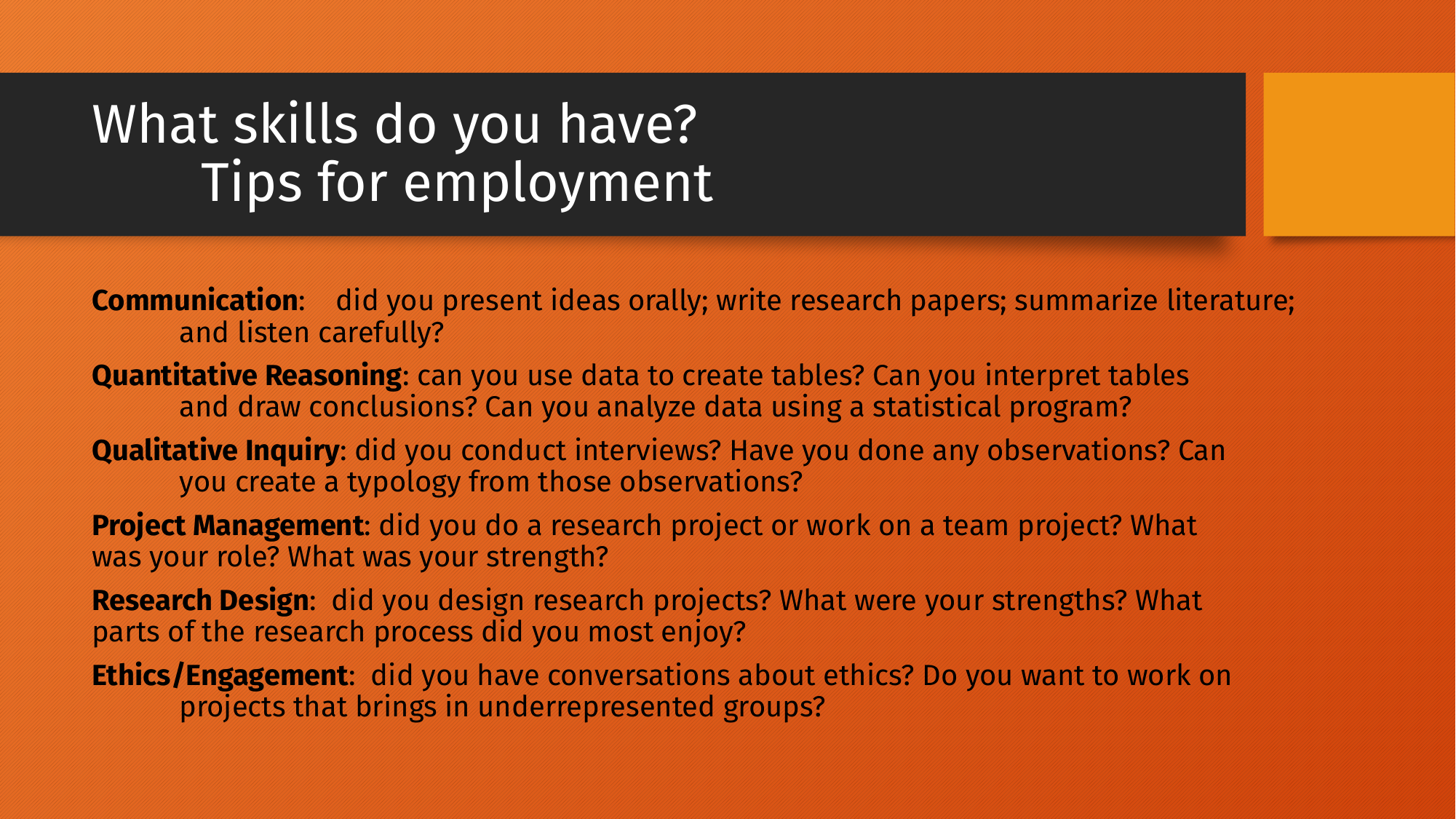

# What skills do you have? Tips for employment
Communication:    did you present ideas orally; write research papers; summarize literature; 			and listen carefully?
Quantitative Reasoning: can you use data to create tables? Can you interpret tables 				and draw conclusions? Can you analyze data using a statistical program?
Qualitative Inquiry: did you conduct interviews? Have you done any observations? Can 			you create a typology from those observations?
Project Management: did you do a research project or work on a team project? What 			was your role? What was your strength?
Research Design:  did you design research projects? What were your strengths? What 			parts of the research process did you most enjoy?
Ethics/Engagement:  did you have conversations about ethics? Do you want to work on 			projects that brings in underrepresented groups?